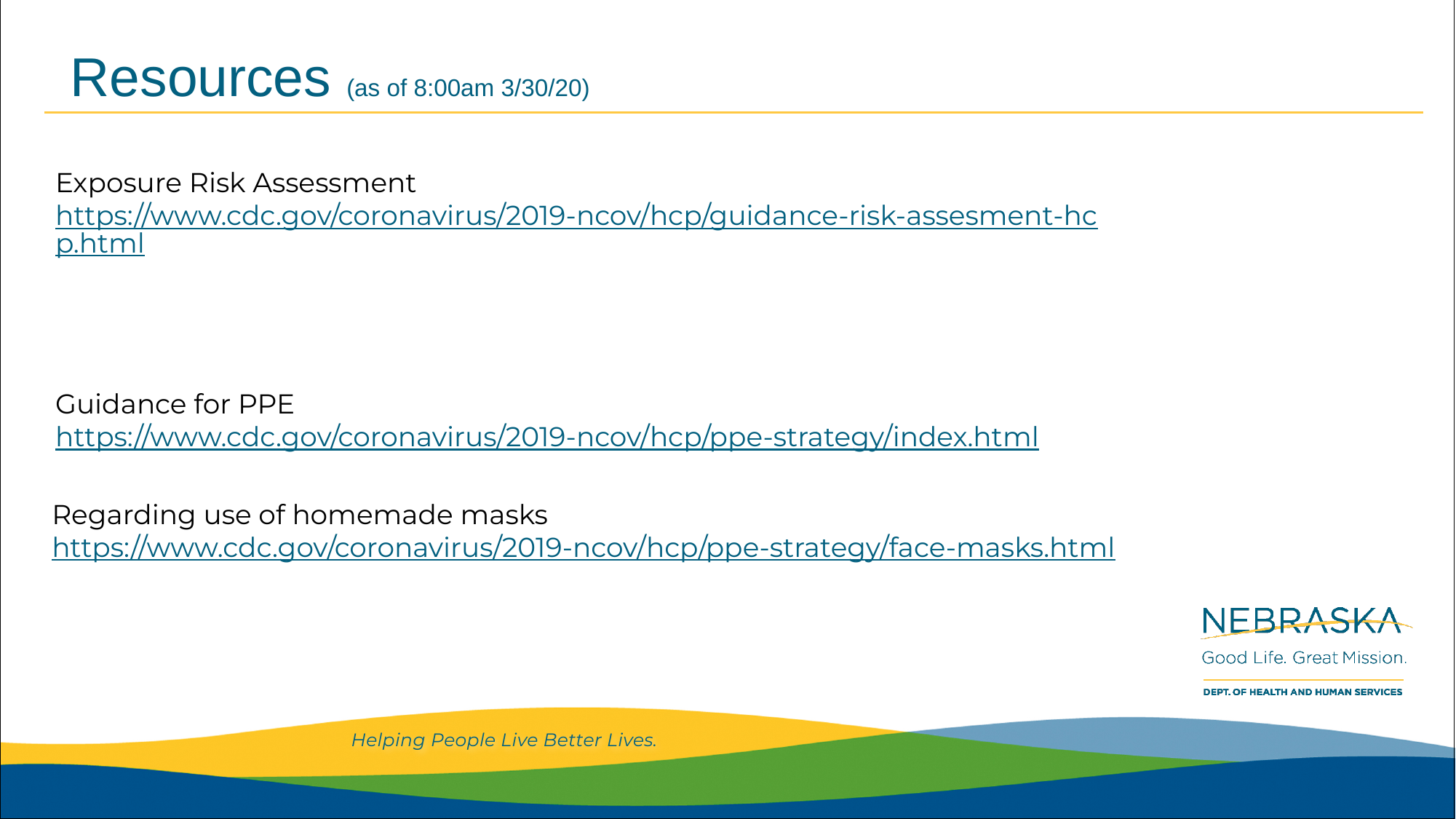

# Resources (as of 8:00am 3/30/20)
Exposure Risk Assessment
https://www.cdc.gov/coronavirus/2019-ncov/hcp/guidance-risk-assesment-hcp.html
Guidance for PPE
https://www.cdc.gov/coronavirus/2019-ncov/hcp/ppe-strategy/index.html

Regarding use of homemade masks
https://www.cdc.gov/coronavirus/2019-ncov/hcp/ppe-strategy/face-masks.html